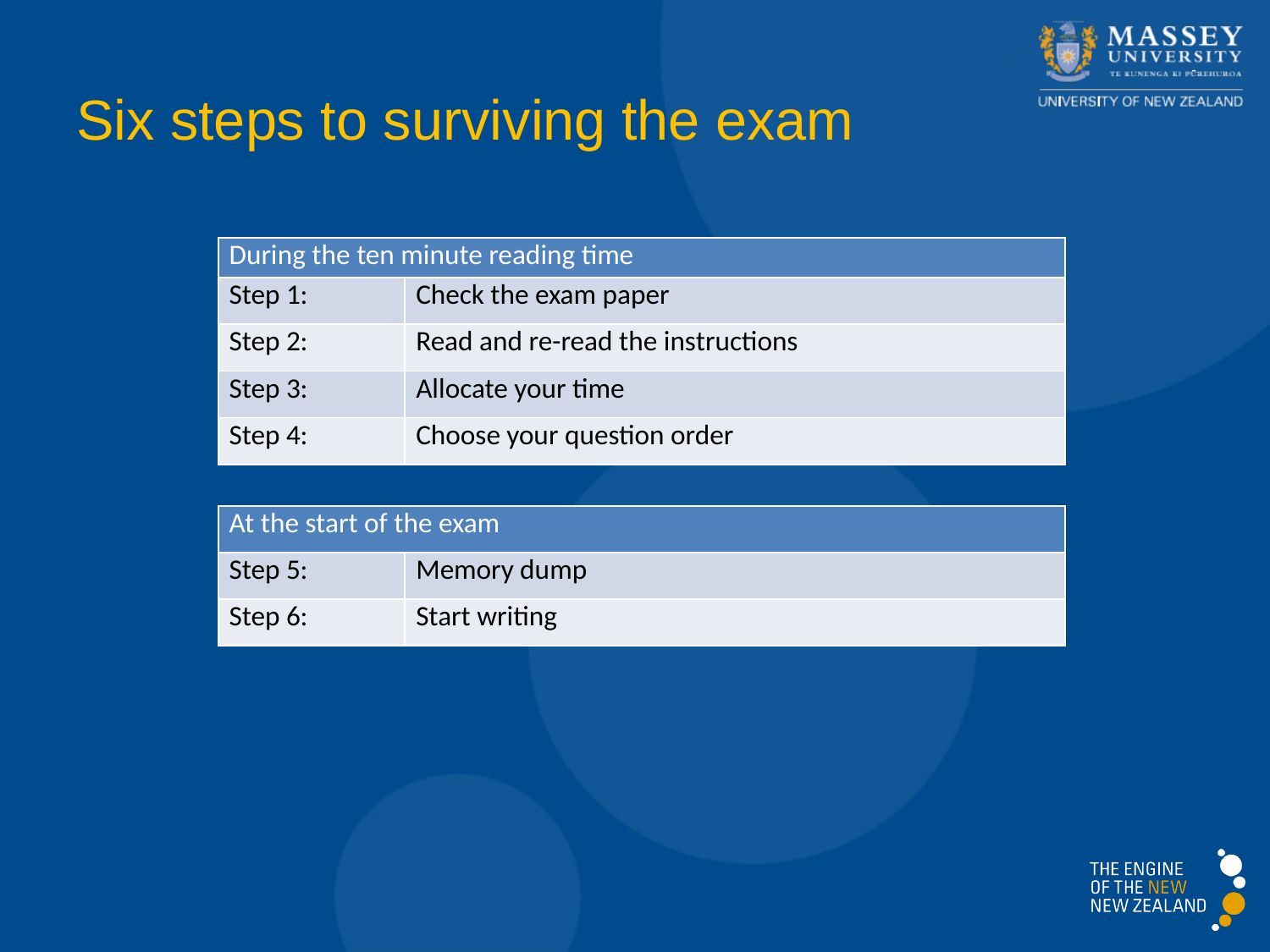

# Six steps to surviving the exam
| During the ten minute reading time |  |
| --- | --- |
| Step 1: | Check the exam paper |
| Step 2: | Read and re-read the instructions |
| Step 3: | Allocate your time |
| Step 4: | Choose your question order |
| At the start of the exam |  |
| --- | --- |
| Step 5: | Memory dump |
| Step 6: | Start writing |